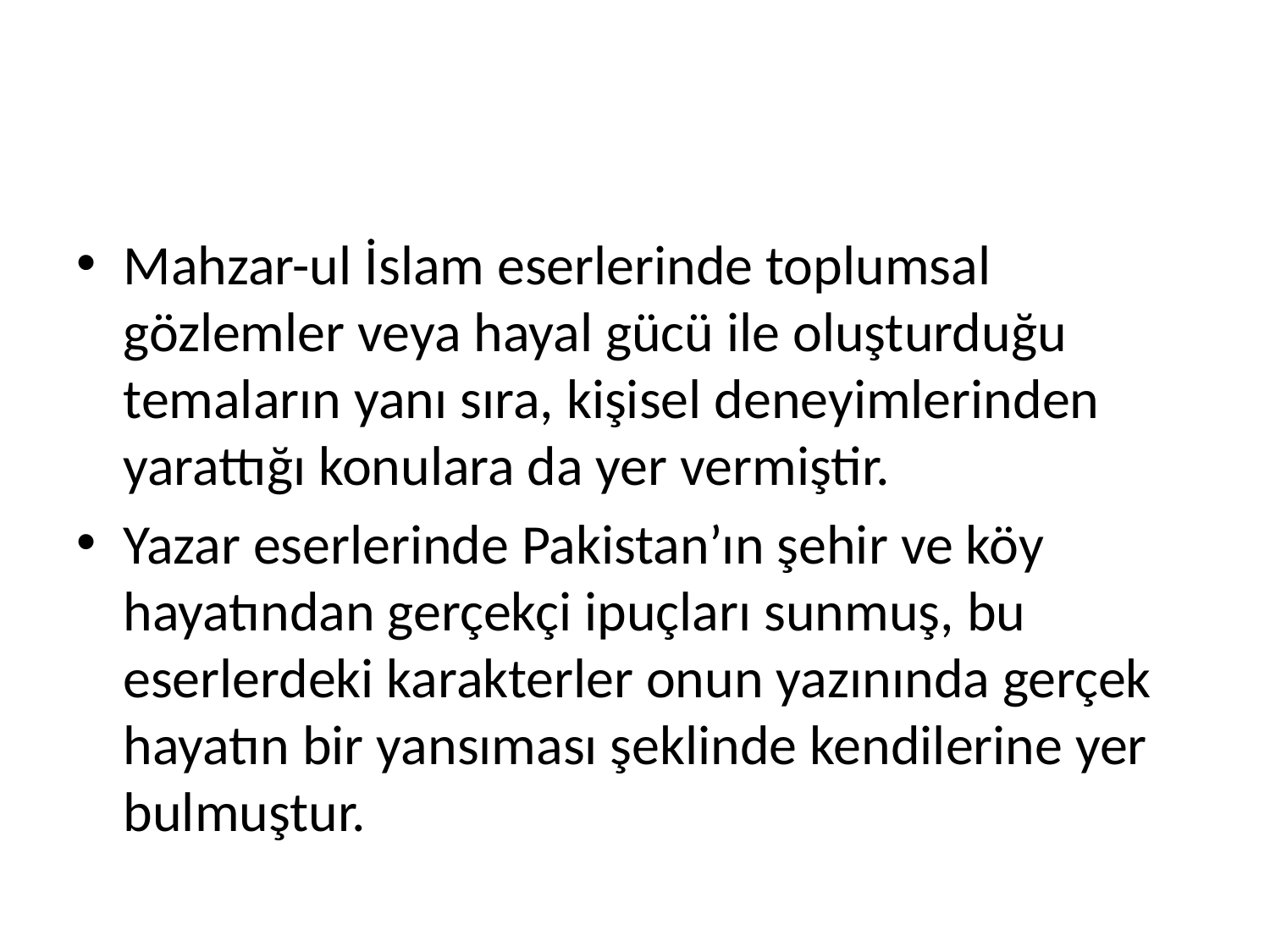

#
Mahzar-ul İslam eserlerinde toplumsal gözlemler veya hayal gücü ile oluşturduğu temaların yanı sıra, kişisel deneyimlerinden yarattığı konulara da yer vermiştir.
Yazar eserlerinde Pakistan’ın şehir ve köy hayatından gerçekçi ipuçları sunmuş, bu eserlerdeki karakterler onun yazınında gerçek hayatın bir yansıması şeklinde kendilerine yer bulmuştur.